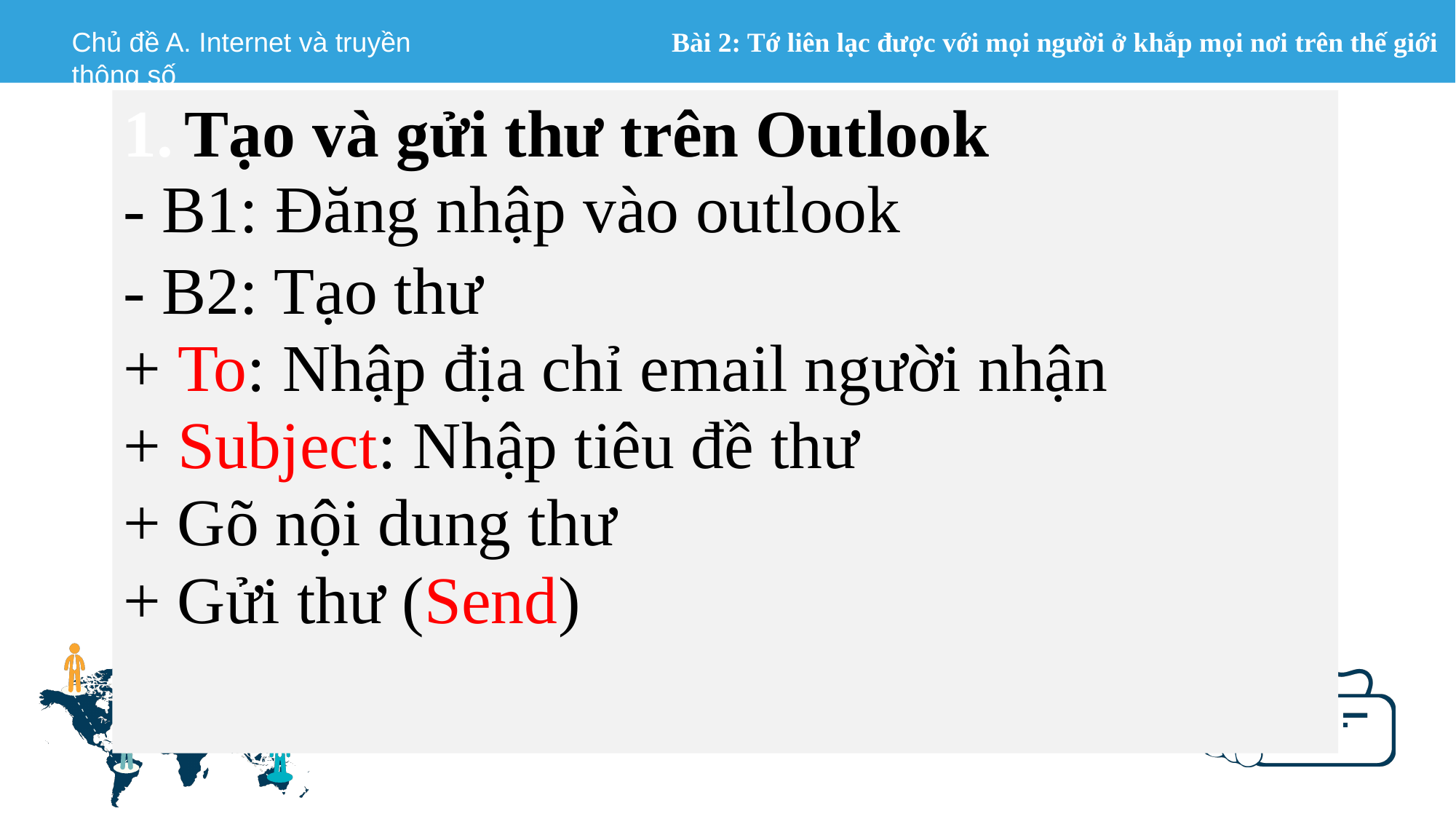

Tạo và gửi thư trên Outlook
- B1: Đăng nhập vào outlook
- B2: Tạo thư
+ To: Nhập địa chỉ email người nhận
+ Subject: Nhập tiêu đề thư
+ Gõ nội dung thư
+ Gửi thư (Send)